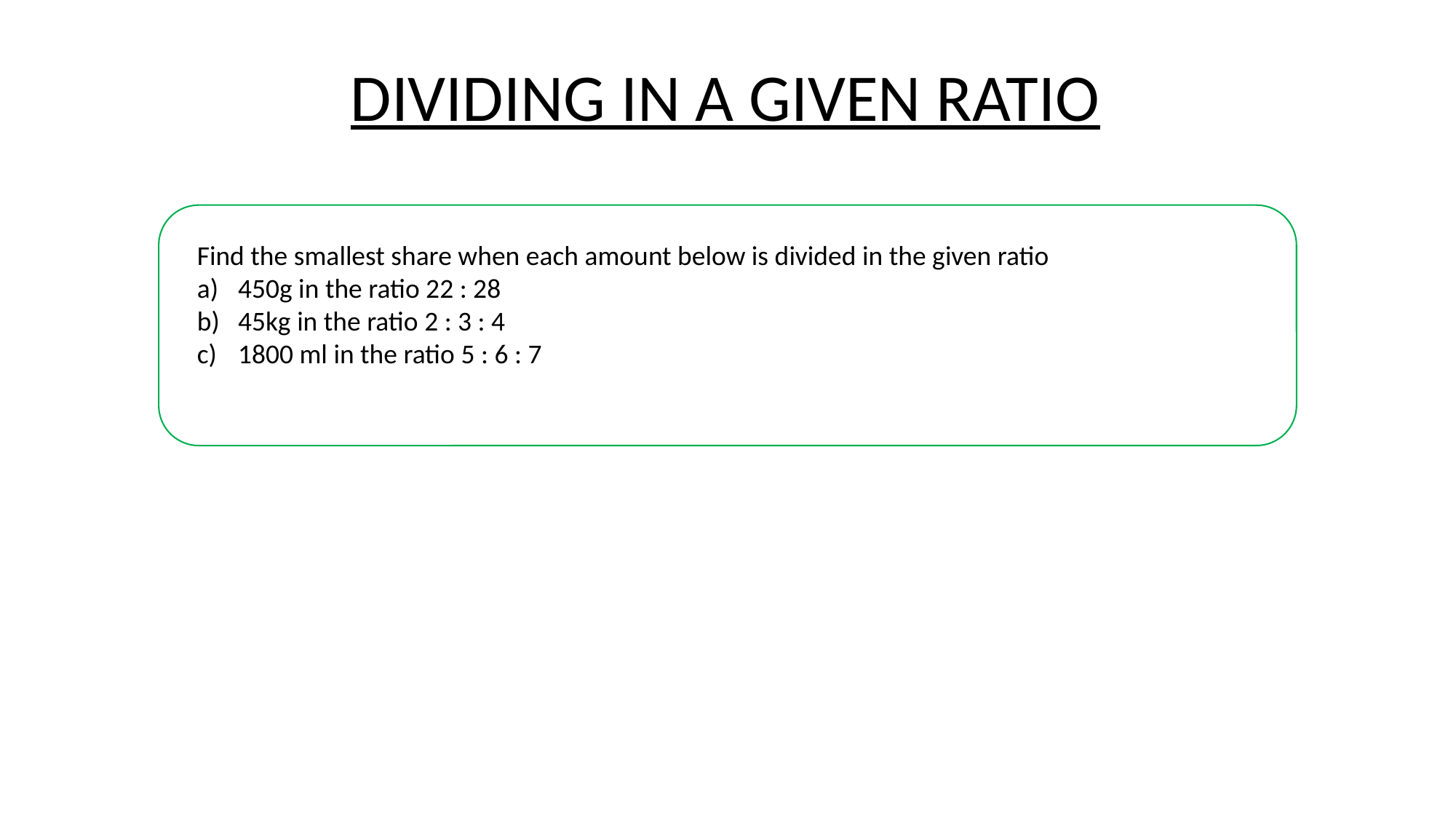

# DIVIDING IN A GIVEN RATIO

Find the smallest share when each amount below is divided in the given ratio
450g in the ratio 22 : 28
45kg in the ratio 2 : 3 : 4
1800 ml in the ratio 5 : 6 : 7